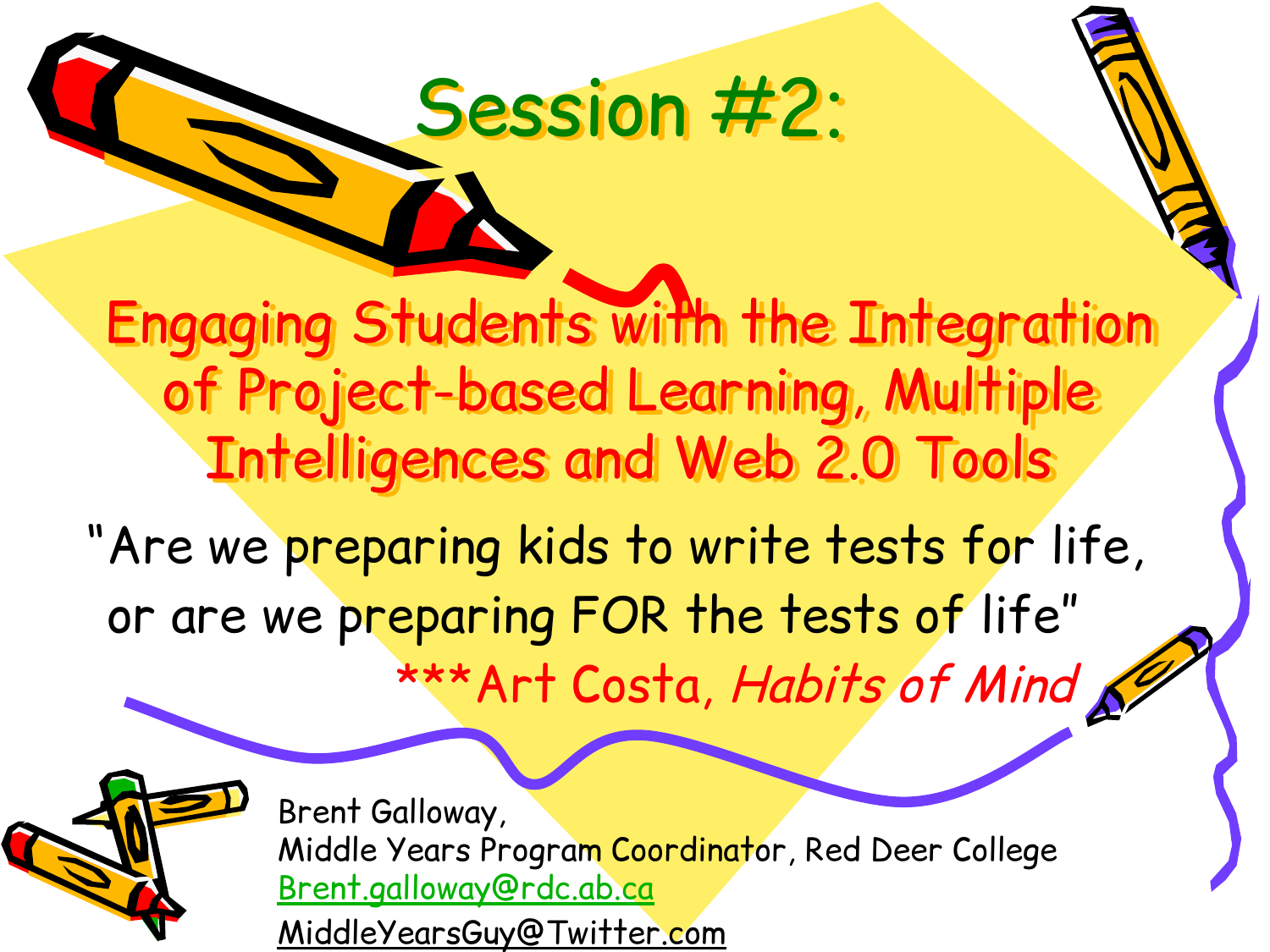

# Session #2: Engaging Students with the Integration of Project-based Learning, Multiple Intelligences and Web 2.0 Tools
 “Are we preparing kids to write tests for life,
or are we preparing FOR the tests of life”
		***Art Costa, Habits of Mind

Brent Galloway,
Middle Years Program Coordinator, Red Deer College
Brent.galloway@rdc.ab.ca
MiddleYearsGuy@Twitter.com